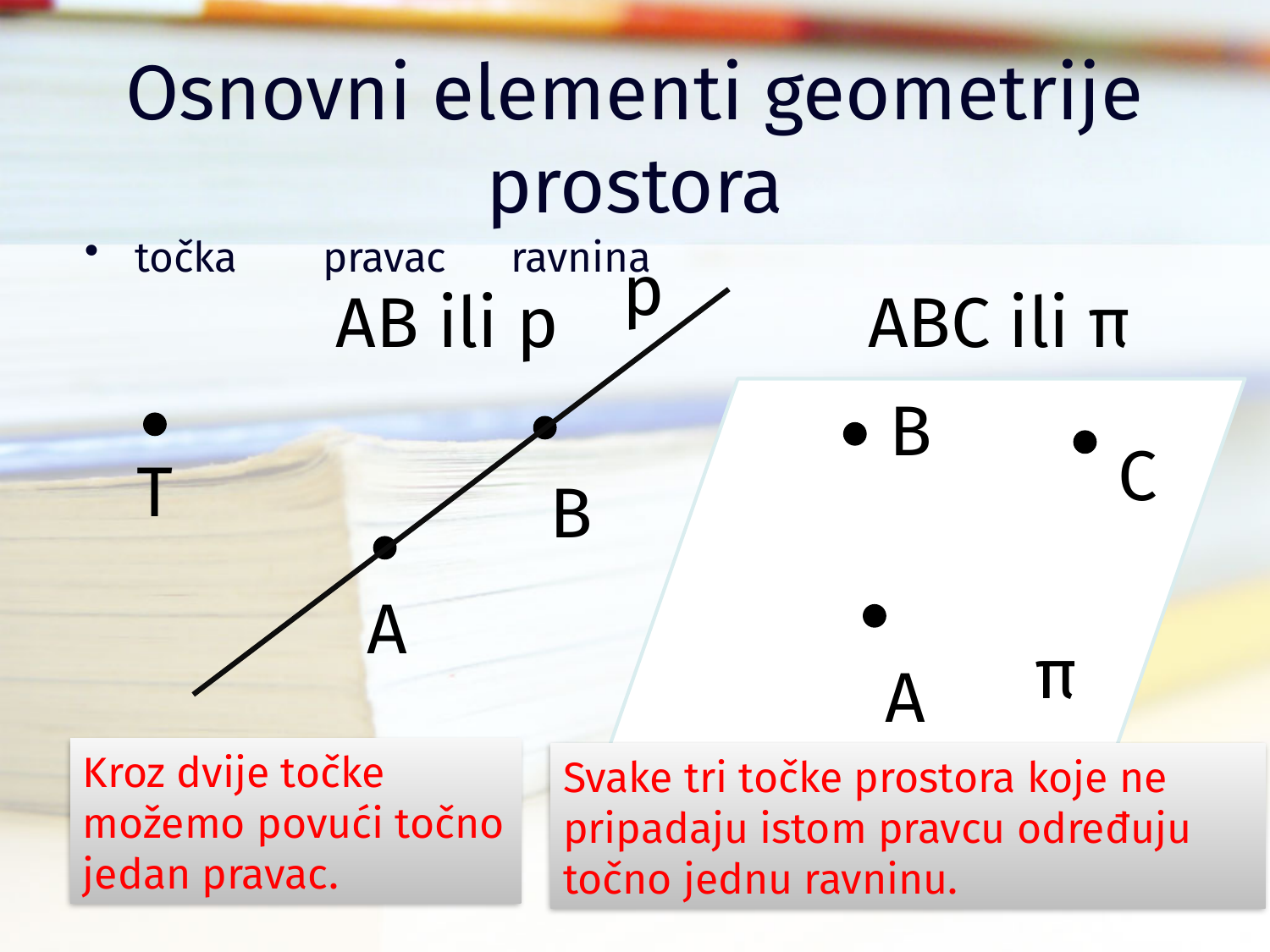

# Osnovni elementi geometrije prostora
točka			pravac			ravnina
p
AB ili p
ABC ili π

B

C

T
B

A

π
A
Kroz dvije točke možemo povući točno jedan pravac.
Svake tri točke prostora koje ne pripadaju istom pravcu određuju točno jednu ravninu.